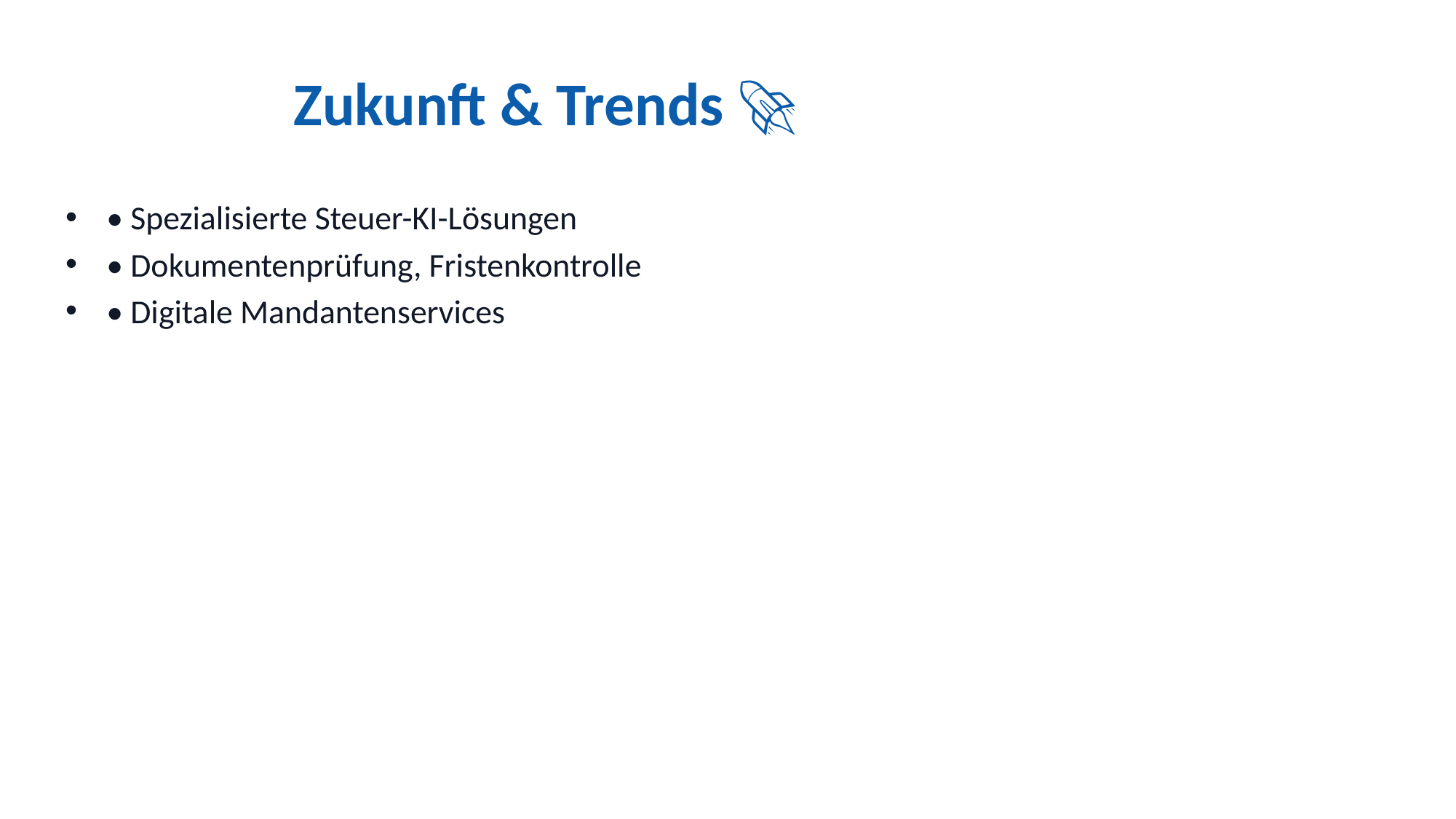

# Zukunft & Trends 🚀
• Spezialisierte Steuer-KI-Lösungen
• Dokumentenprüfung, Fristenkontrolle
• Digitale Mandantenservices